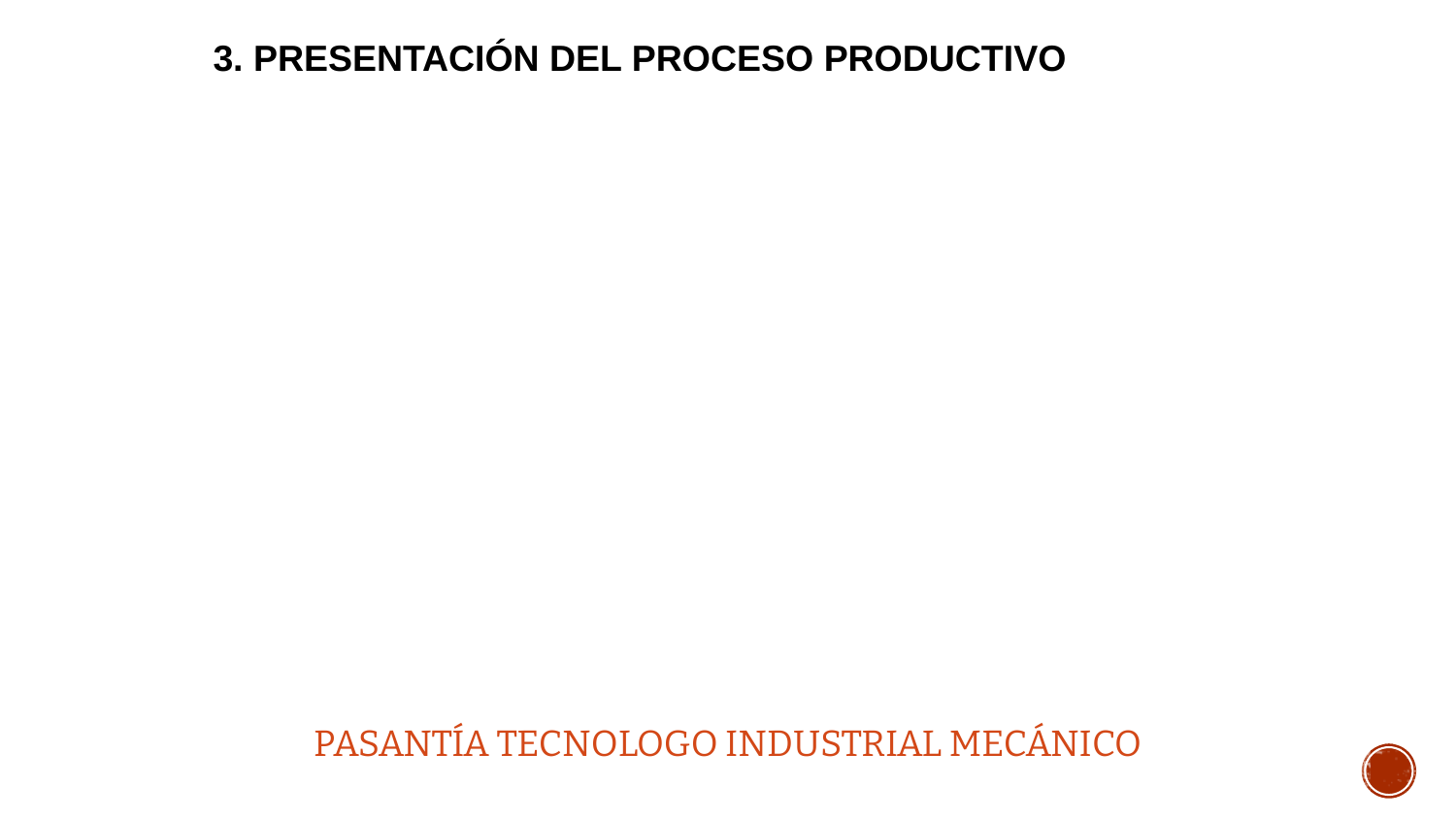

3. PRESENTACIÓN DEL PROCESO PRODUCTIVO

PASANTÍA TECNOLOGO INDUSTRIAL MECÁNICO